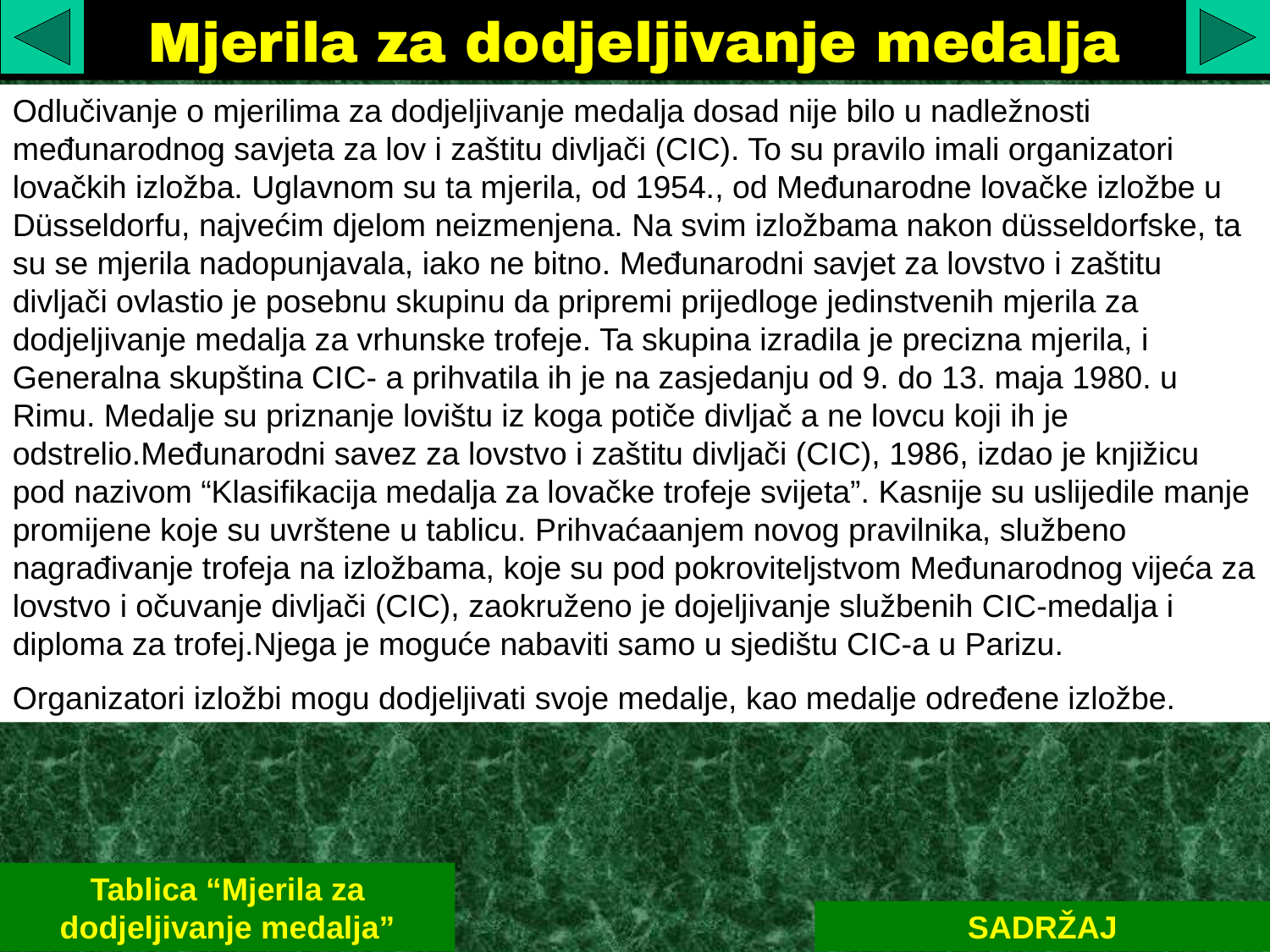

Mjerila za dodjeljivanje medalja

Odlučivanje o mjerilima za dodjeljivanje medalja dosad nije bilo u nadležnosti međunarodnog savjeta za lov i zaštitu divljači (CIC). To su pravilo imali organizatori lovačkih izložba. Uglavnom su ta mjerila, od 1954., od Međunarodne lovačke izložbe u Düsseldorfu, najvećim djelom neizmenjena. Na svim izložbama nakon düsseldorfske, ta su se mjerila nadopunjavala, iako ne bitno. Međunarodni savjet za lovstvo i zaštitu divljači ovlastio je posebnu skupinu da pripremi prijedloge jedinstvenih mjerila za dodjeljivanje medalja za vrhunske trofeje. Ta skupina izradila je precizna mjerila, i Generalna skupština CIC- a prihvatila ih je na zasjedanju od 9. do 13. maja 1980. u Rimu. Medalje su priznanje lovištu iz koga potiče divljač a ne lovcu koji ih je odstrelio.Međunarodni savez za lovstvo i zaštitu divljači (CIC), 1986, izdao je knjižicu pod nazivom “Klasifikacija medalja za lovačke trofeje svijeta”. Kasnije su uslijedile manje promijene koje su uvrštene u tablicu. Prihvaćaanjem novog pravilnika, službeno nagrađivanje trofeja na izložbama, koje su pod pokroviteljstvom Međunarodnog vijeća za lovstvo i očuvanje divljači (CIC), zaokruženo je dojeljivanje službenih CIC-medalja i diploma za trofej.Njega je moguće nabaviti samo u sjedištu CIC-a u Parizu.
Organizatori izložbi mogu dodjeljivati svoje medalje, kao medalje određene izložbe.
Tablica “Mjerila za dodjeljivanje medalja”

SADRŽAJ